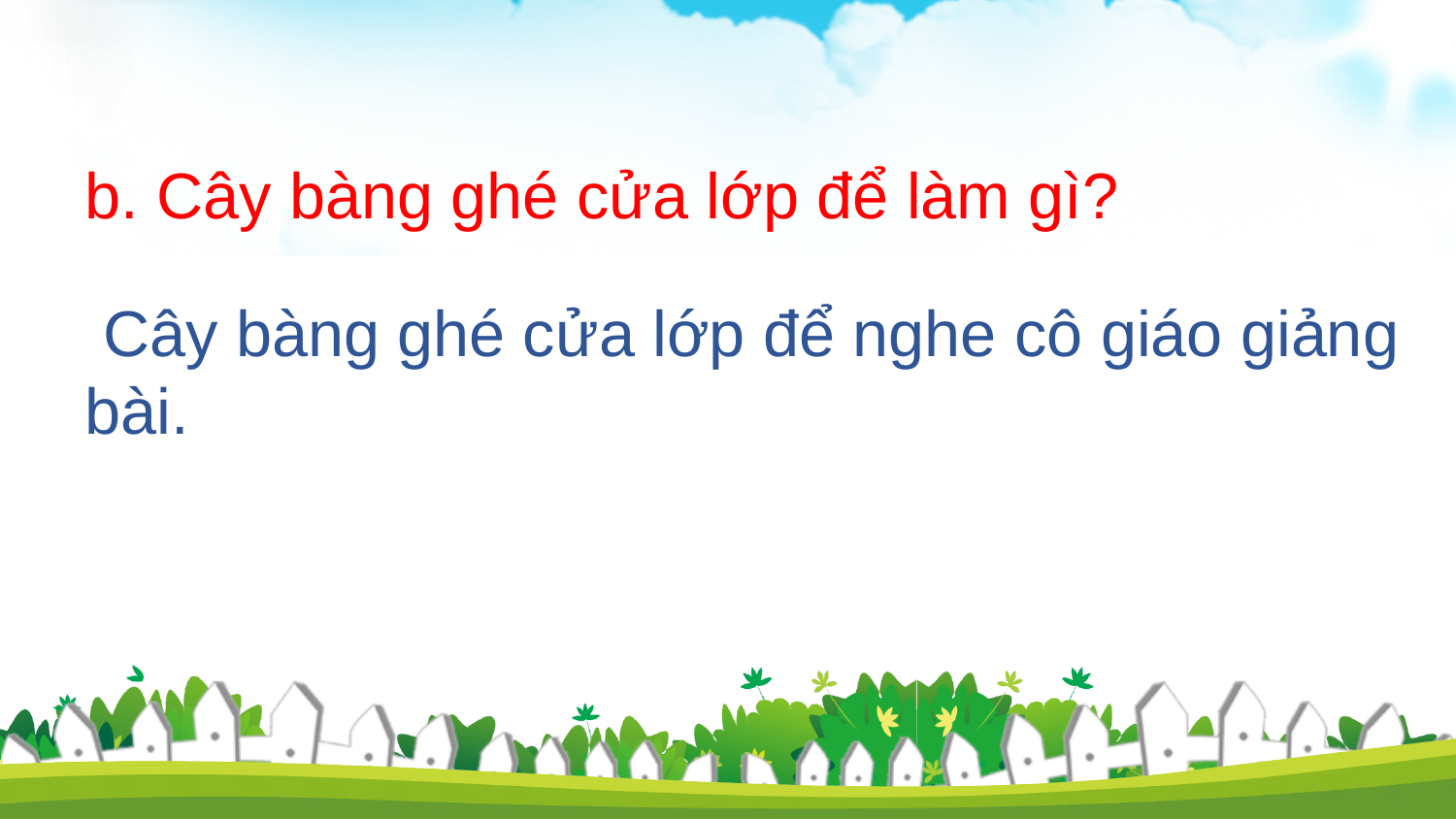

b. Cây bàng ghé cửa lớp để làm gì?
 Cây bàng ghé cửa lớp để nghe cô giáo giảng bài.